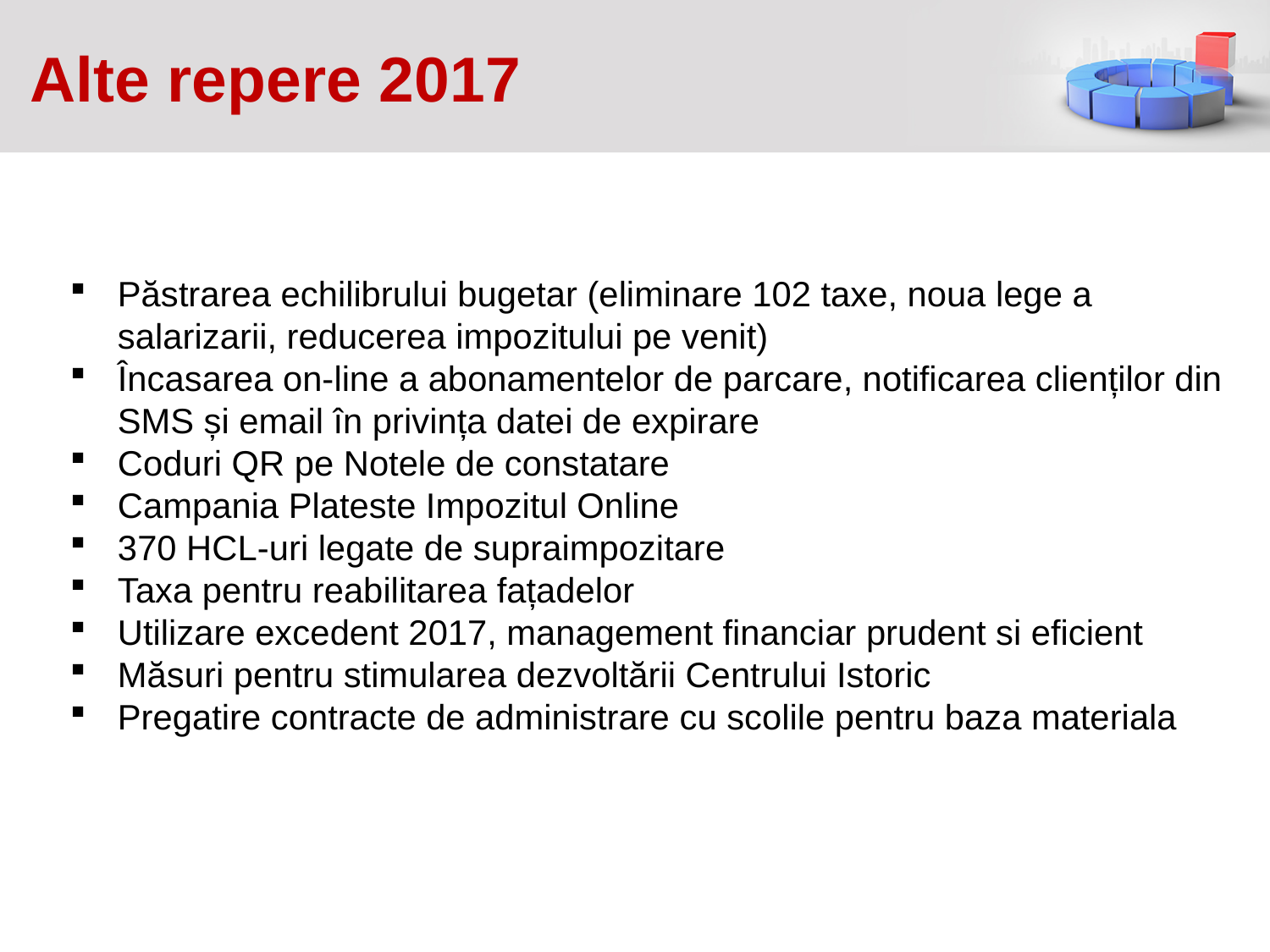

# Alte repere 2017

Păstrarea echilibrului bugetar (eliminare 102 taxe, noua lege a salarizarii, reducerea impozitului pe venit)
Încasarea on-line a abonamentelor de parcare, notificarea clienților din SMS și email în privința datei de expirare
Coduri QR pe Notele de constatare
Campania Plateste Impozitul Online
370 HCL-uri legate de supraimpozitare
Taxa pentru reabilitarea fațadelor
Utilizare excedent 2017, management financiar prudent si eficient
Măsuri pentru stimularea dezvoltării Centrului Istoric
Pregatire contracte de administrare cu scolile pentru baza materiala